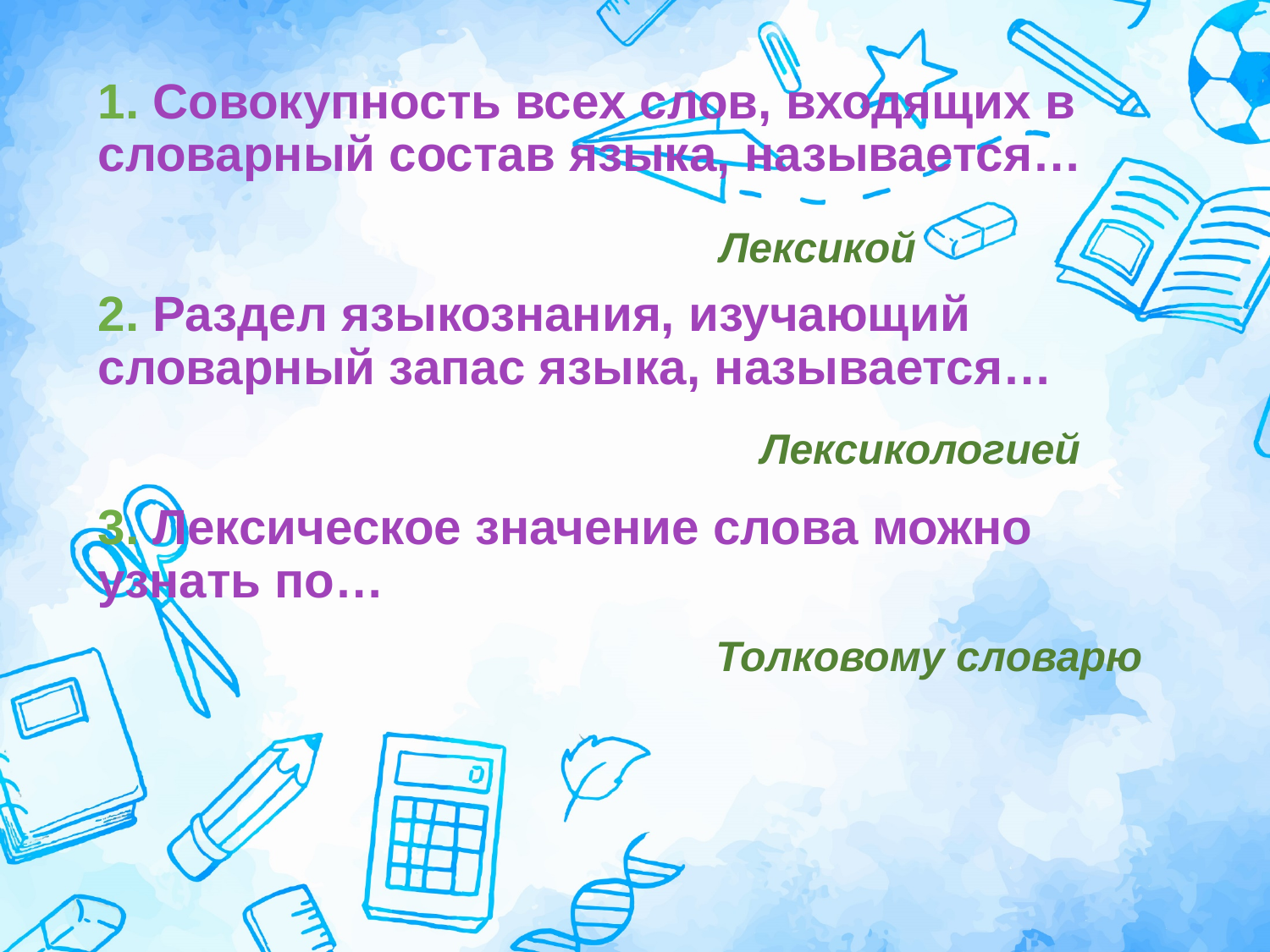

# 1. Совокупность всех слов, входящих в словарный состав языка, называется… 2. Раздел языкознания, изучающий словарный запас языка, называется… 3. Лексическое значение слова можно узнать по…
Лексикой
Лексикологией
Толковому словарю